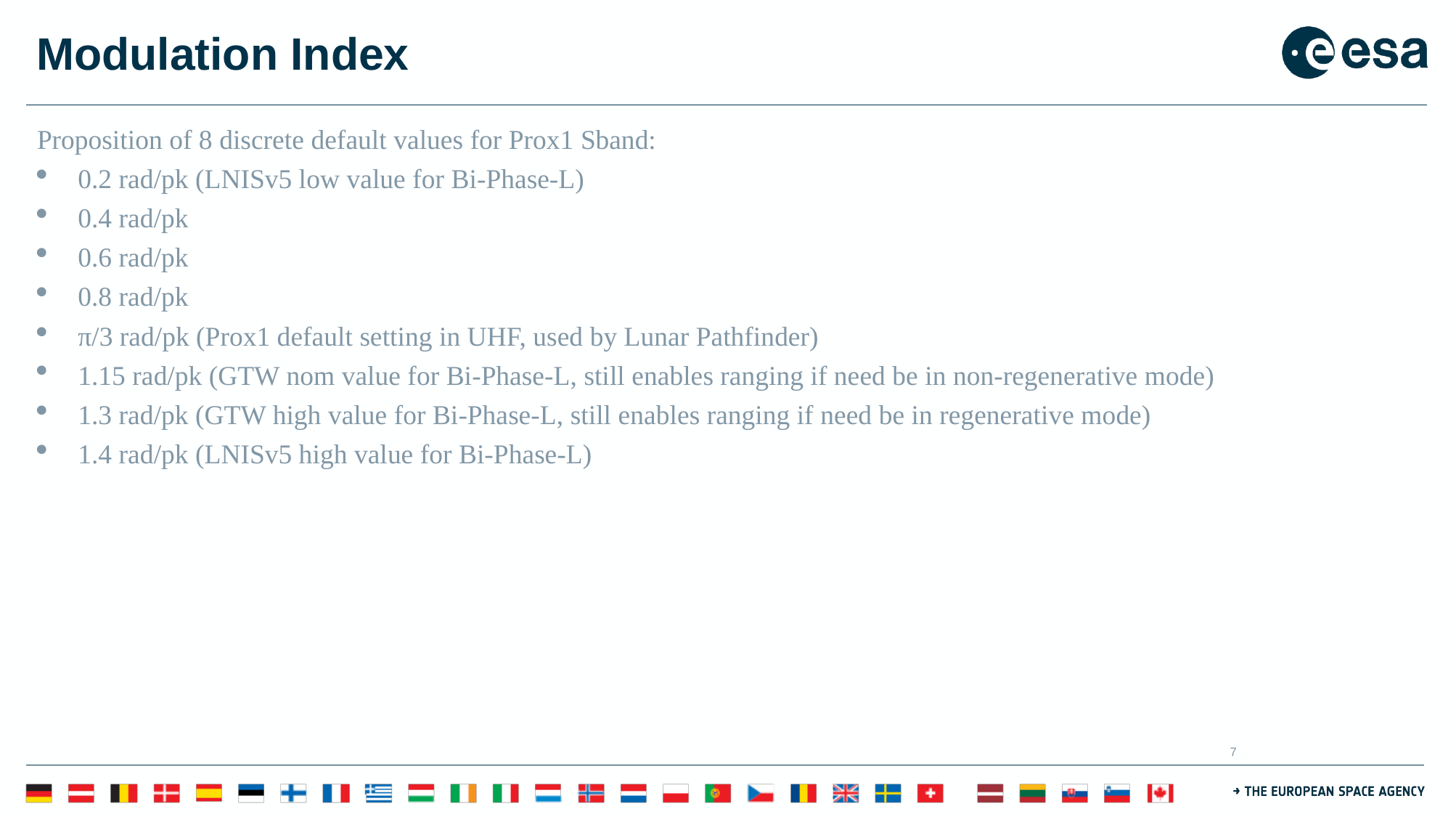

# Modulation Index
Proposition of 8 discrete default values for Prox1 Sband:
0.2 rad/pk (LNISv5 low value for Bi-Phase-L)
0.4 rad/pk
0.6 rad/pk
0.8 rad/pk
π/3 rad/pk (Prox1 default setting in UHF, used by Lunar Pathfinder)
1.15 rad/pk (GTW nom value for Bi-Phase-L, still enables ranging if need be in non-regenerative mode)
1.3 rad/pk (GTW high value for Bi-Phase-L, still enables ranging if need be in regenerative mode)
1.4 rad/pk (LNISv5 high value for Bi-Phase-L)